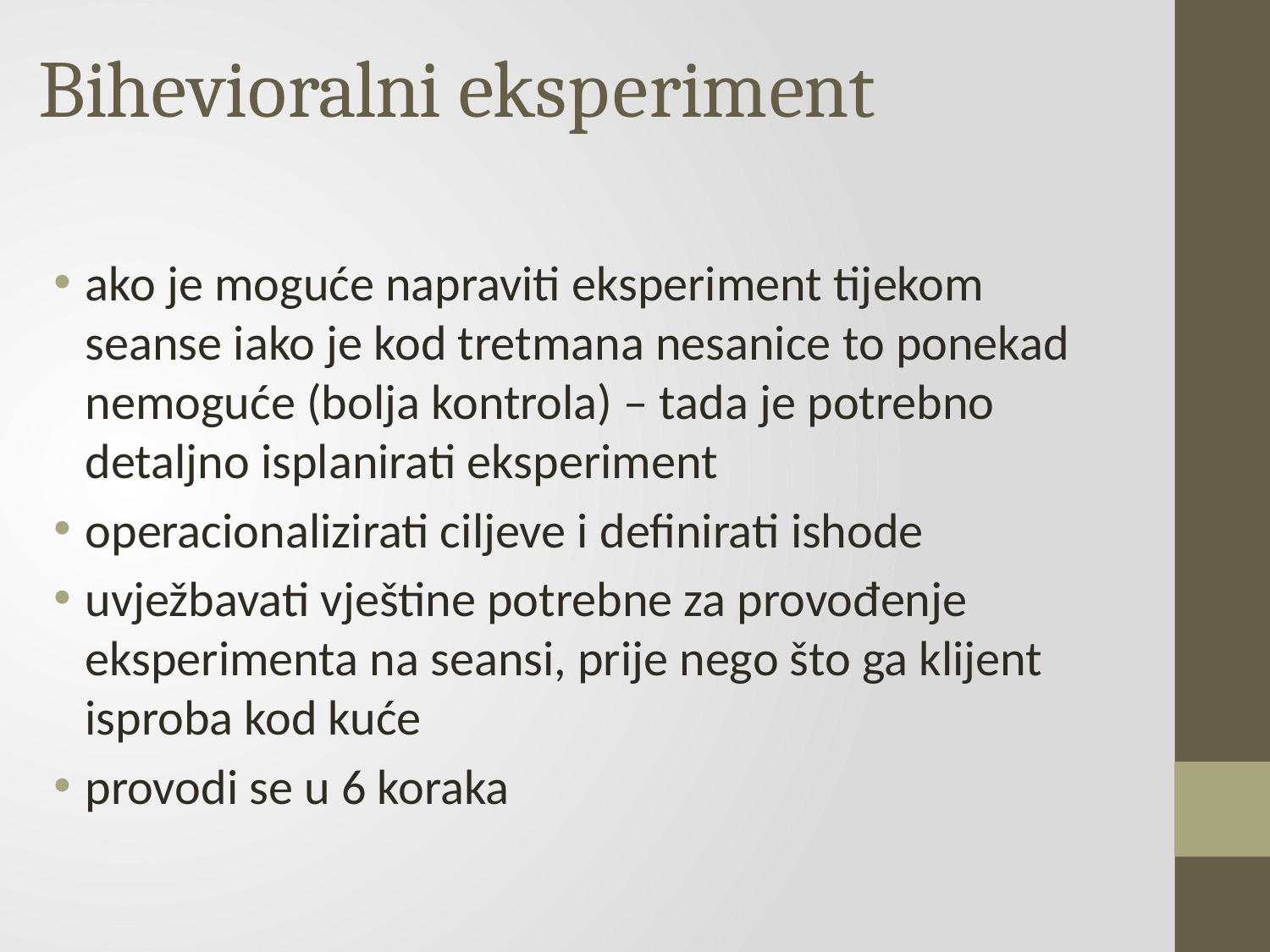

# Bihevioralni eksperiment

ako je moguće napraviti eksperiment tijekom seanse iako je kod tretmana nesanice to ponekad nemoguće (bolja kontrola) – tada je potrebno detaljno isplanirati eksperiment
operacionalizirati ciljeve i definirati ishode
uvježbavati vještine potrebne za provođenje eksperimenta na seansi, prije nego što ga klijent isproba kod kuće
provodi se u 6 koraka